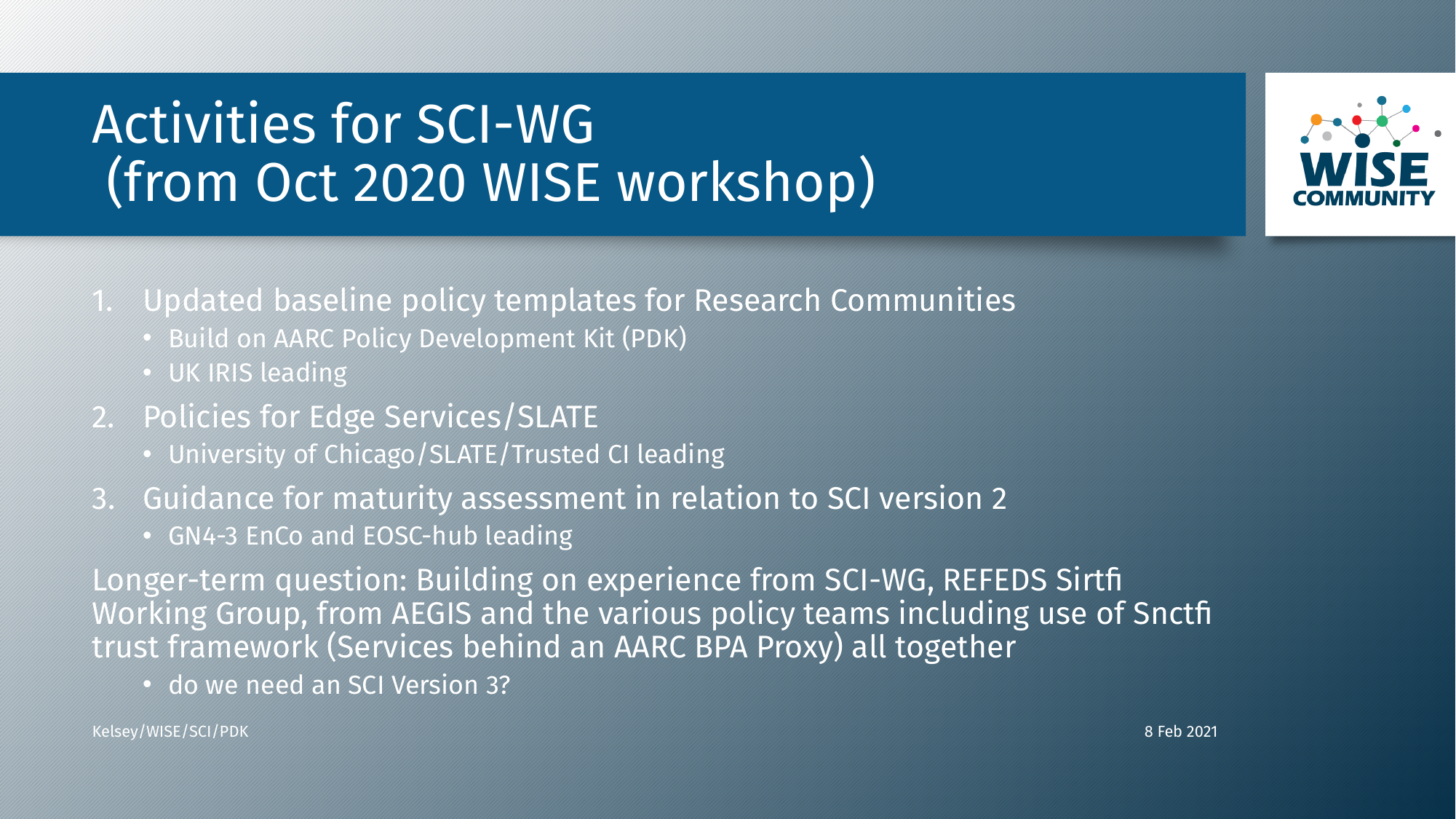

# Activities for SCI-WG (from Oct 2020 WISE workshop)
Updated baseline policy templates for Research Communities
Build on AARC Policy Development Kit (PDK)
UK IRIS leading
Policies for Edge Services/SLATE
University of Chicago/SLATE/Trusted CI leading
Guidance for maturity assessment in relation to SCI version 2
GN4-3 EnCo and EOSC-hub leading
Longer-term question: Building on experience from SCI-WG, REFEDS Sirtfi Working Group, from AEGIS and the various policy teams including use of Snctfi trust framework (Services behind an AARC BPA Proxy) all together
do we need an SCI Version 3?

8 Feb 2021
Kelsey/WISE/SCI/PDK